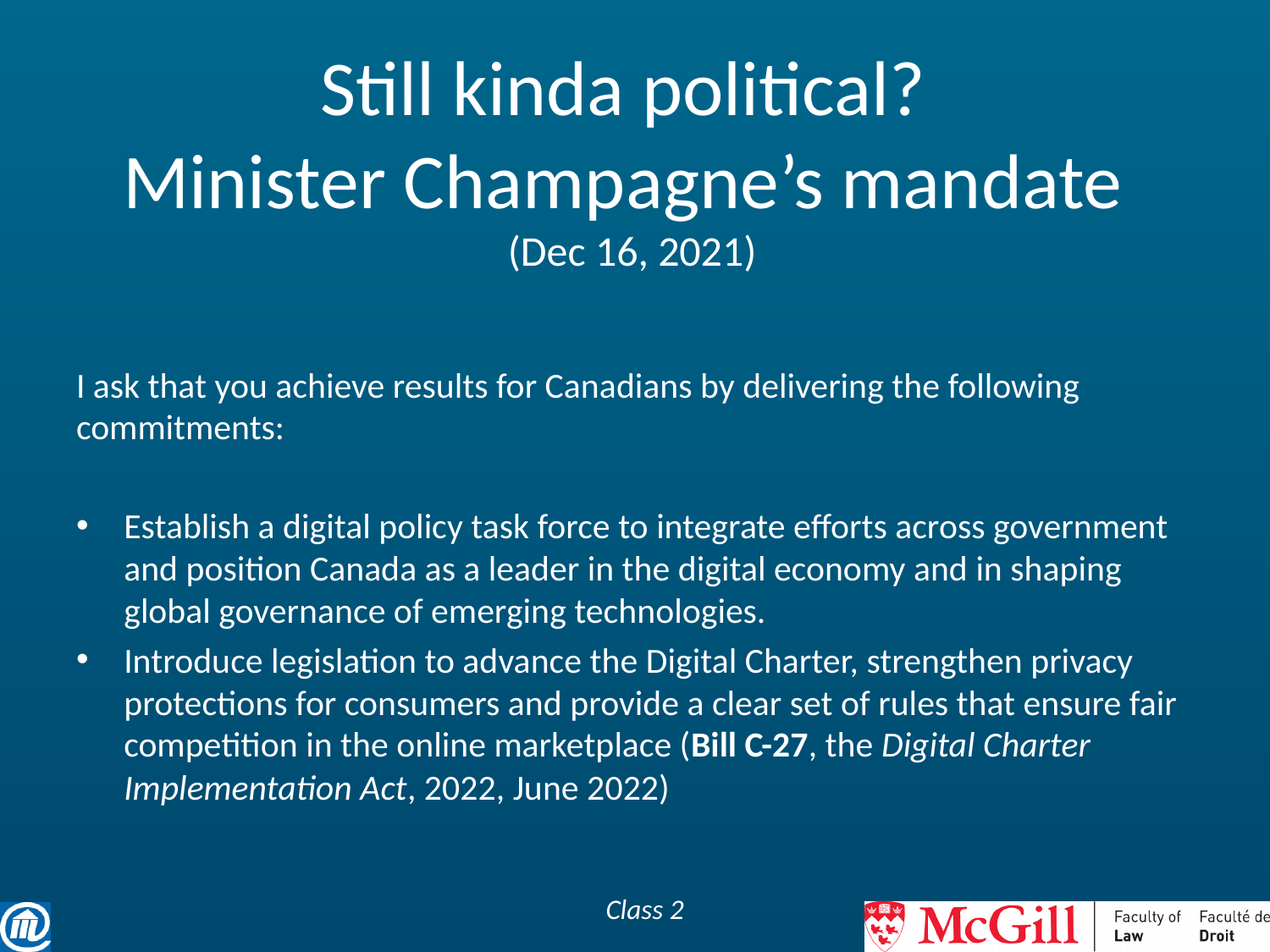

# Still kinda political? Minister Champagne’s mandate (Dec 16, 2021)
I ask that you achieve results for Canadians by delivering the following commitments:

Establish a digital policy task force to integrate efforts across government and position Canada as a leader in the digital economy and in shaping global governance of emerging technologies.
Introduce legislation to advance the Digital Charter, strengthen privacy protections for consumers and provide a clear set of rules that ensure fair competition in the online marketplace (Bill C-27, the Digital Charter Implementation Act, 2022, June 2022)
Class 2